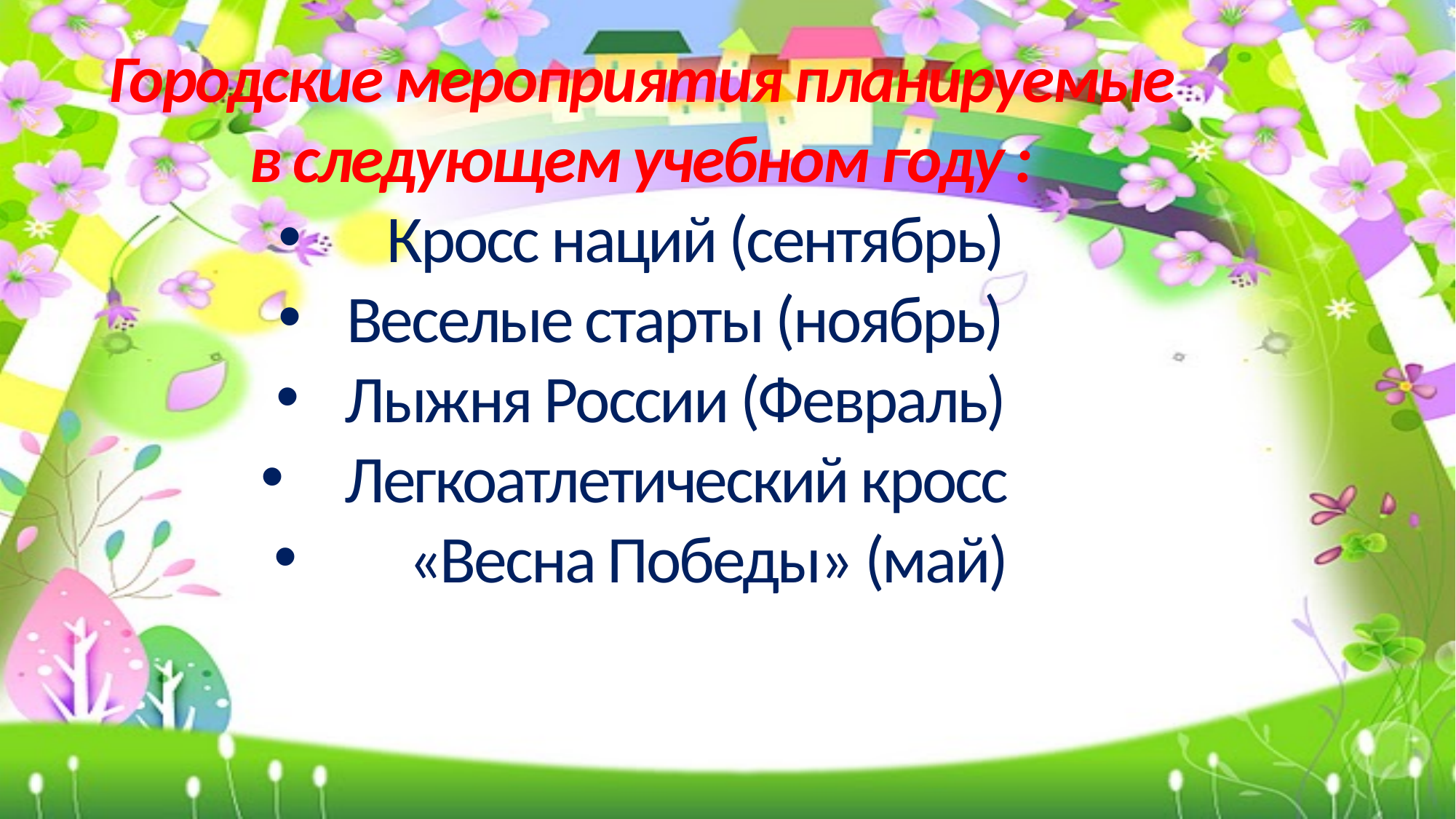

Городские мероприятия планируемые в следующем учебном году :
   Кросс наций (сентябрь)
Веселые старты (ноябрь)
Лыжня России (Февраль)
 Легкоатлетический кросс
     «Весна Победы» (май)